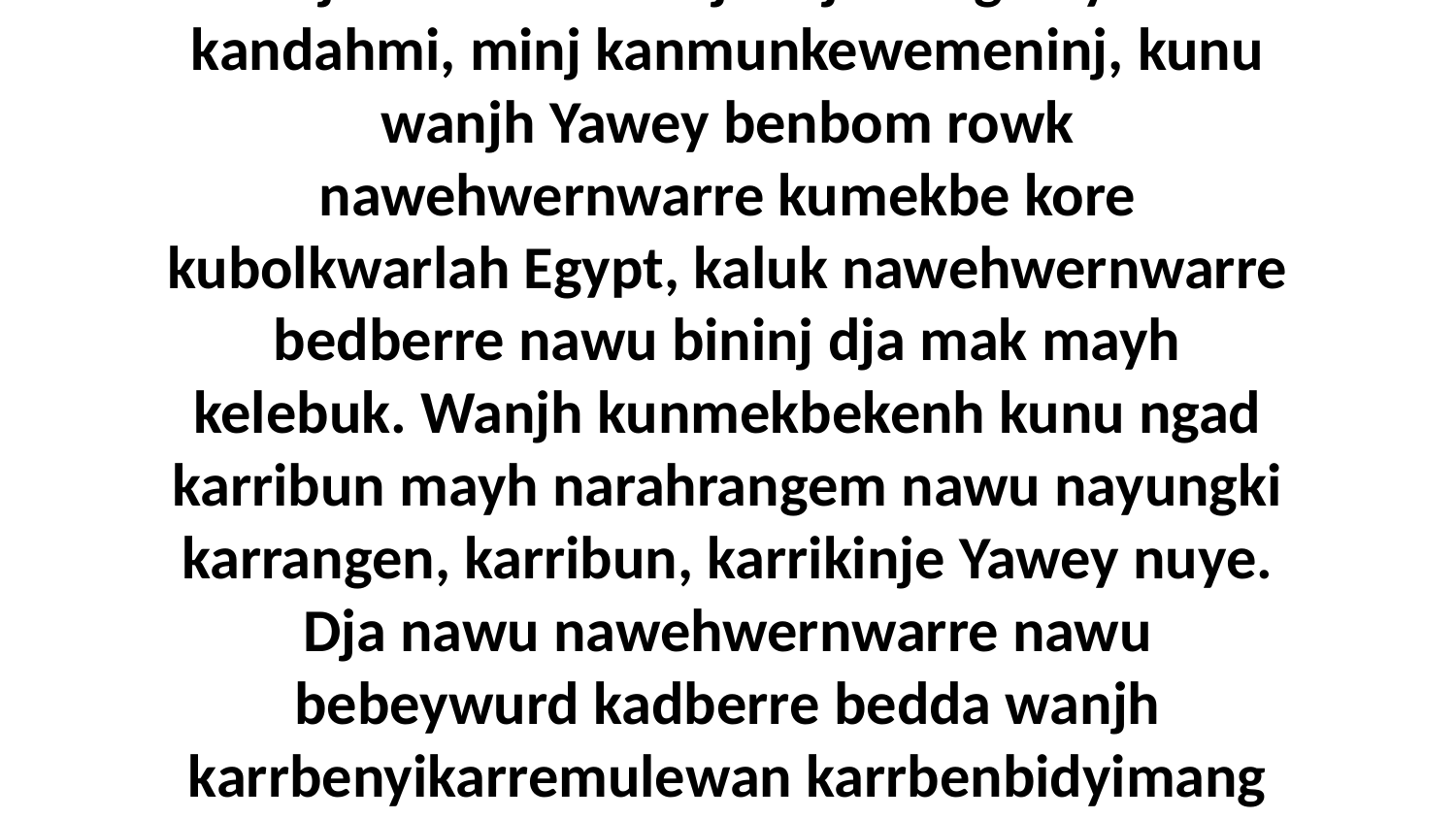

15 Dja bu Pharaoh djahdjalkangerayekni kandahmi, minj kanmunkewemeninj, kunu wanjh Yawey benbom rowk nawehwernwarre kumekbe kore kubolkwarlah Egypt, kaluk nawehwernwarre bedberre nawu bininj dja mak mayh kelebuk. Wanjh kunmekbekenh kunu ngad karribun mayh narahrangem nawu nayungki karrangen, karribun, karrikinje Yawey nuye. Dja nawu nawehwernwarre nawu bebeywurd kadberre bedda wanjh karrbenyikarremulewan karrbenbidyimang Yawey karrbendurndiwe kadberre.